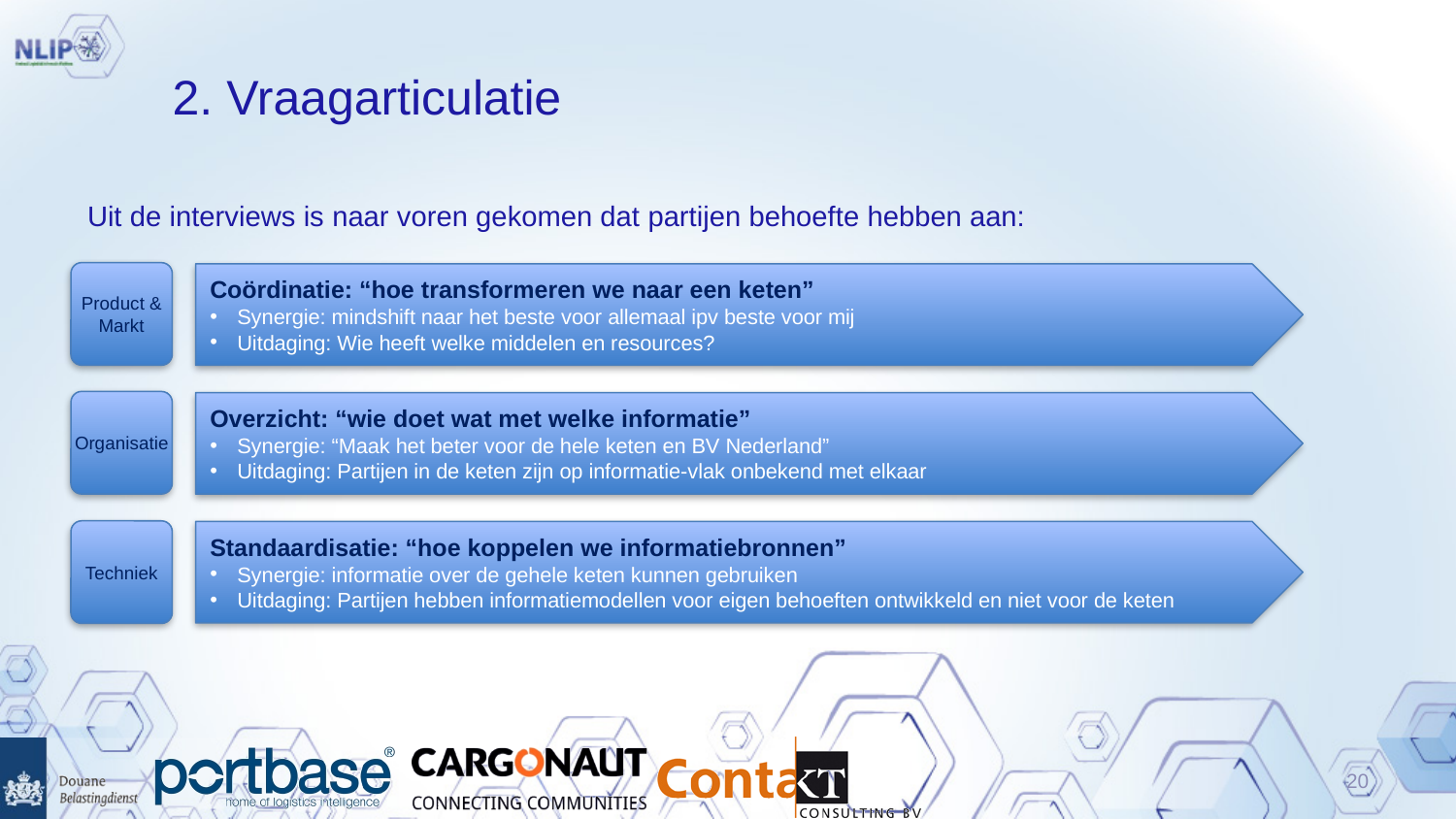

# 2. Vraagarticulatie
Uit de interviews is naar voren gekomen dat partijen behoefte hebben aan:
Product & Markt
Coördinatie: “hoe transformeren we naar een keten”
Synergie: mindshift naar het beste voor allemaal ipv beste voor mij
Uitdaging: Wie heeft welke middelen en resources?
Organisatie
Overzicht: “wie doet wat met welke informatie”
Synergie: “Maak het beter voor de hele keten en BV Nederland”
Uitdaging: Partijen in de keten zijn op informatie-vlak onbekend met elkaar
Techniek
Standaardisatie: “hoe koppelen we informatiebronnen”
Synergie: informatie over de gehele keten kunnen gebruiken
Uitdaging: Partijen hebben informatiemodellen voor eigen behoeften ontwikkeld en niet voor de keten
20